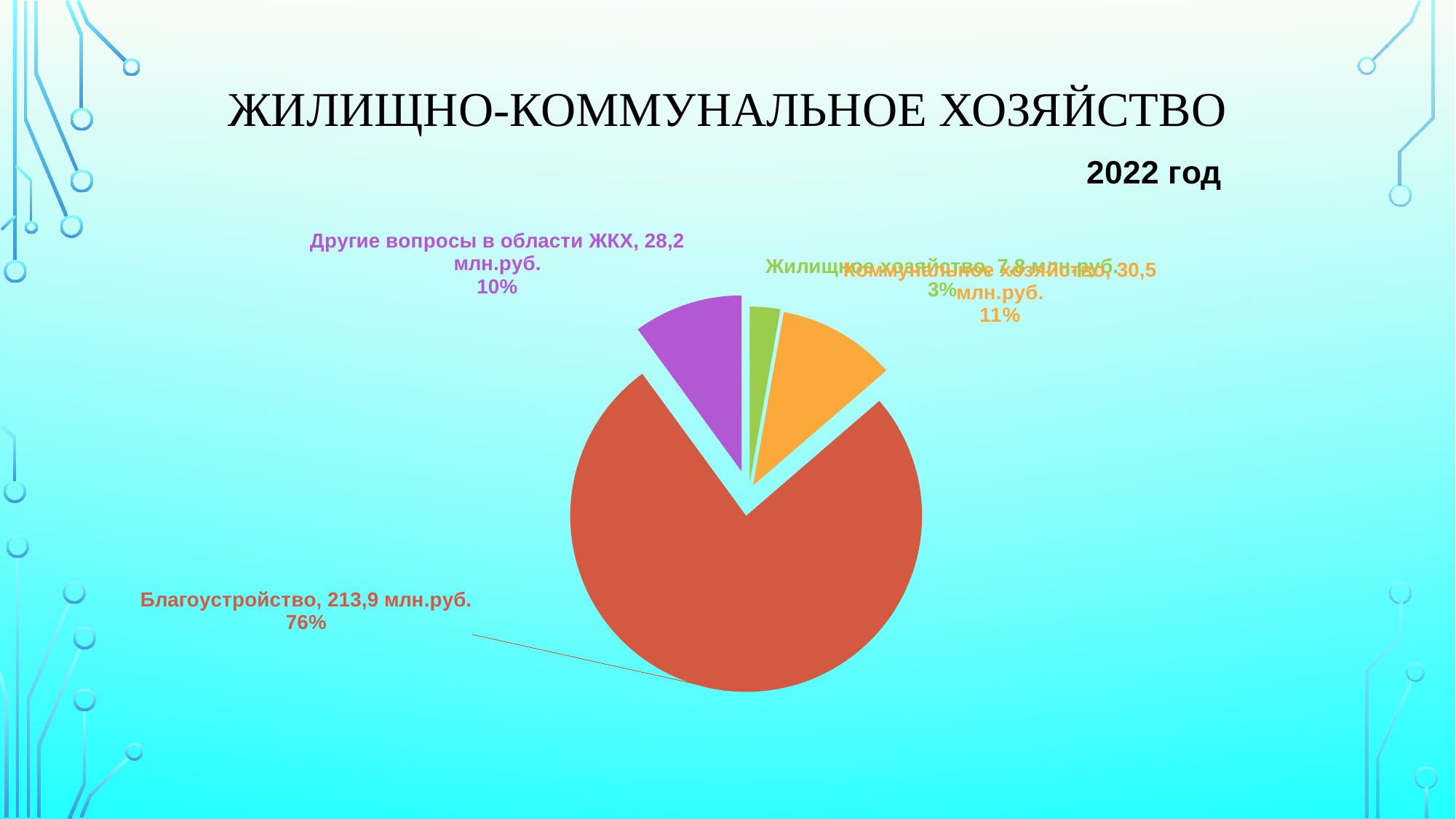

# Жилищно-коммунальное хозяйство

### Chart:

| Category | 2022 год |
|---|---|
| Жилищное хозяйство, 7,8 млн.руб. | 7845.0 |
| Коммунальное хозяйство, 30,5 млн.руб. | 30496.0 |
| Благоустройство, 213,9 млн.руб. | 213864.2 |
| Другие вопросы в области ЖКХ, 28,2 млн.руб. | 28177.5 |